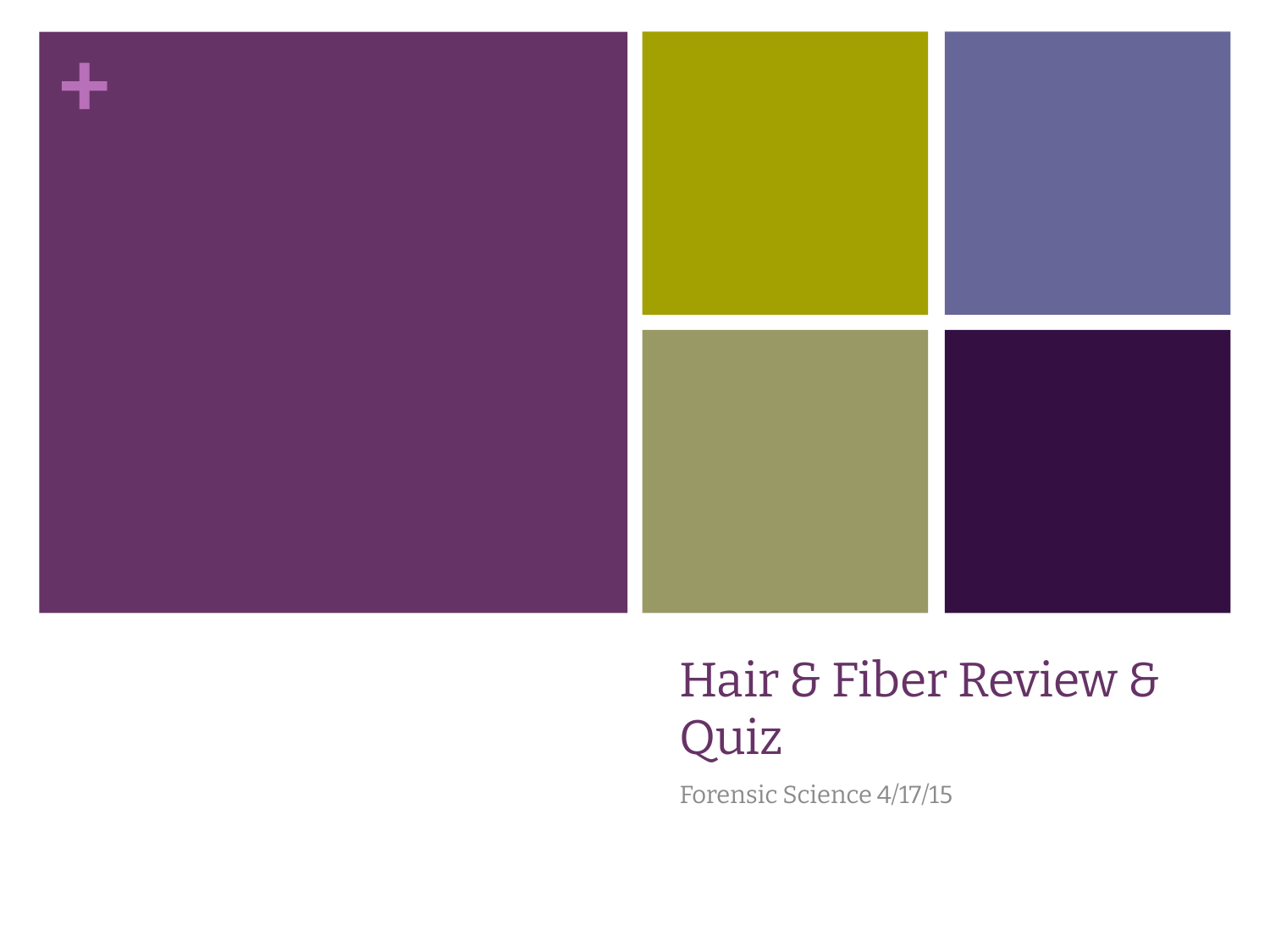

# Hair & Fiber Review & Quiz
Forensic Science 4/17/15